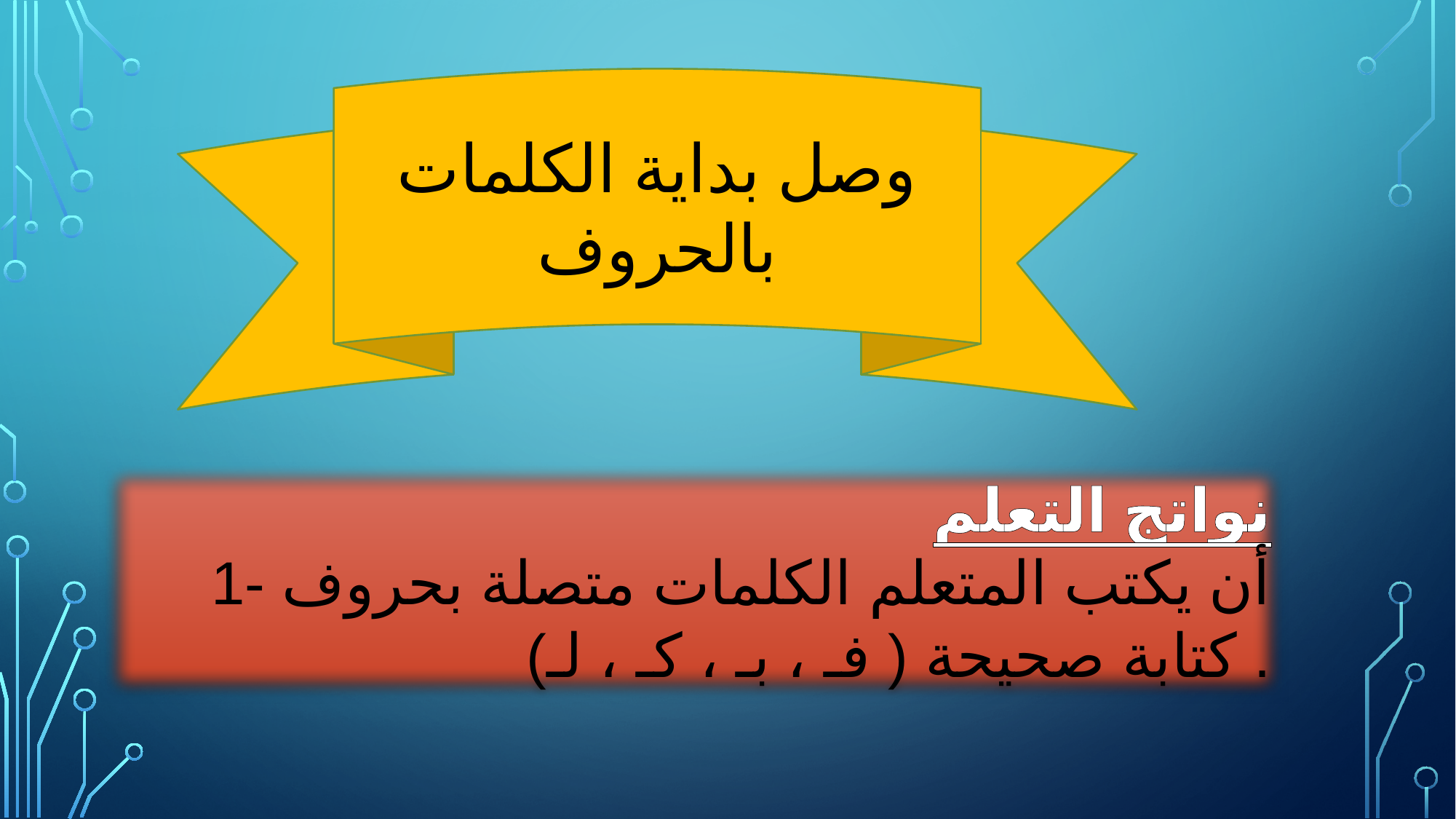

وصل بداية الكلمات بالحروف
نواتج التعلم
1- أن يكتب المتعلم الكلمات متصلة بحروف
(فـ ، بـ ، كـ ، لـ ) كتابة صحيحة .